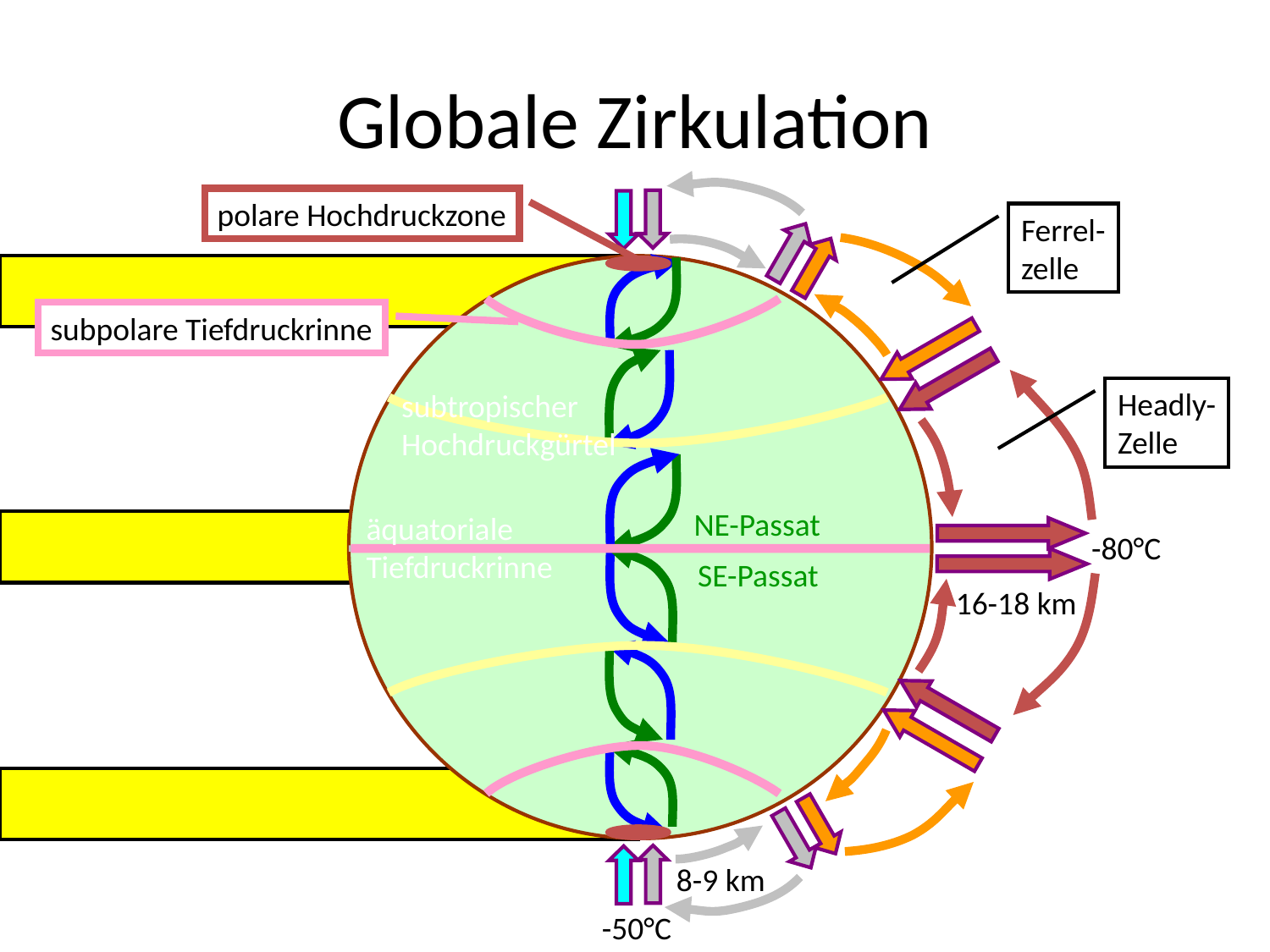

# Globale Zirkulation

polare Hochdruckzone
Ferrel-
zelle

subpolare Tiefdruckrinne

Headly-
Zelle

subtropischer Hochdruckgürtel

NE-Passat
äquatoriale Tiefdruckrinne

-80°C

SE-Passat

16-18 km

8-9 km

-50°C